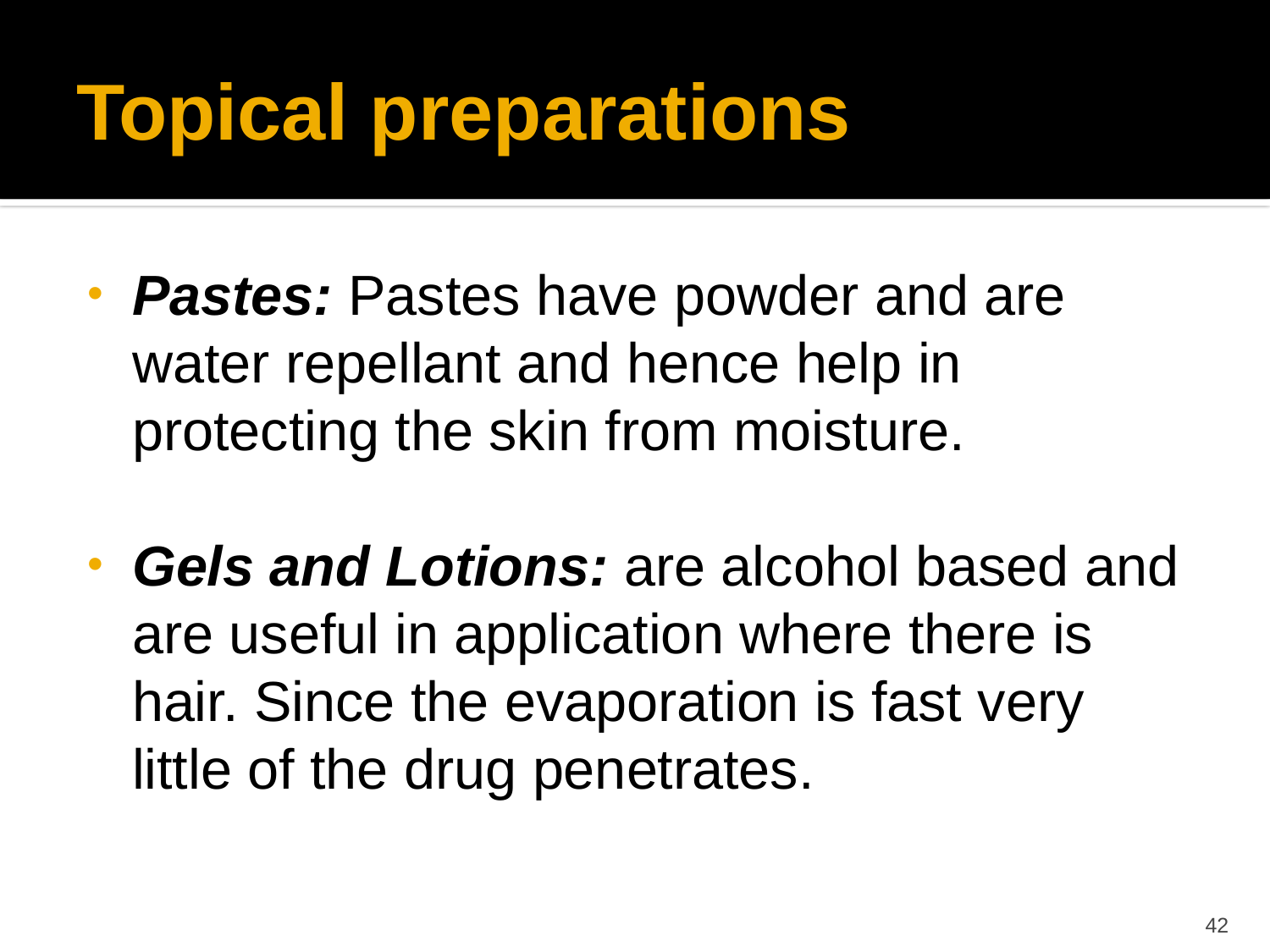

# Topical preparations
Pastes: Pastes have powder and are water repellant and hence help in protecting the skin from moisture.

Gels and Lotions: are alcohol based and are useful in application where there is hair. Since the evaporation is fast very little of the drug penetrates.
42